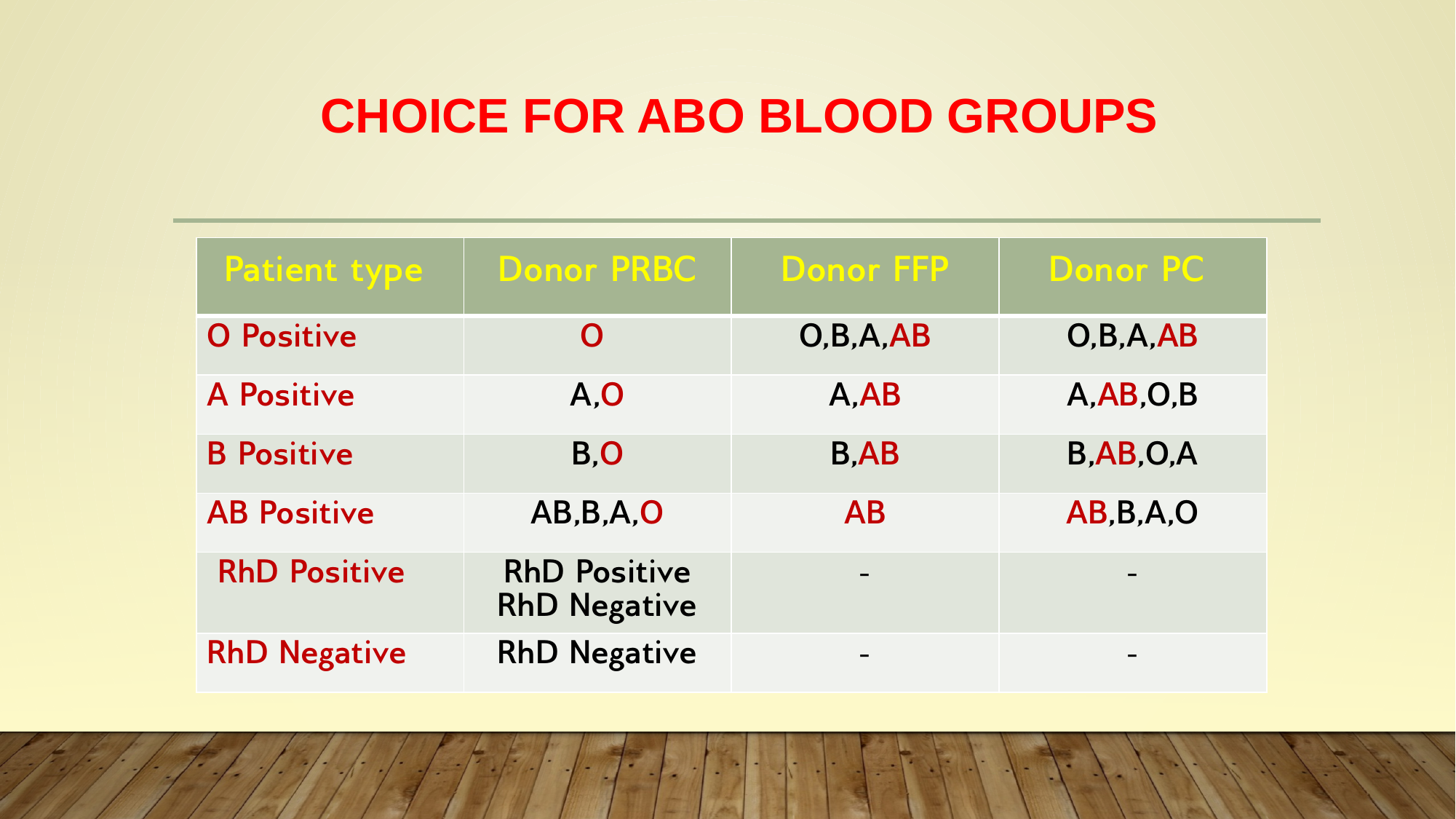

# Choice for ABO Blood Groups
| Patient type | Donor PRBC | Donor FFP | Donor PC |
| --- | --- | --- | --- |
| O Positive | O | O,B,A,AB | O,B,A,AB |
| A Positive | A,O | A,AB | A,AB,O,B |
| B Positive | B,O | B,AB | B,AB,O,A |
| AB Positive | AB,B,A,O | AB | AB,B,A,O |
| RhD Positive | RhD Positive RhD Negative | - | - |
| RhD Negative | RhD Negative | - | - |